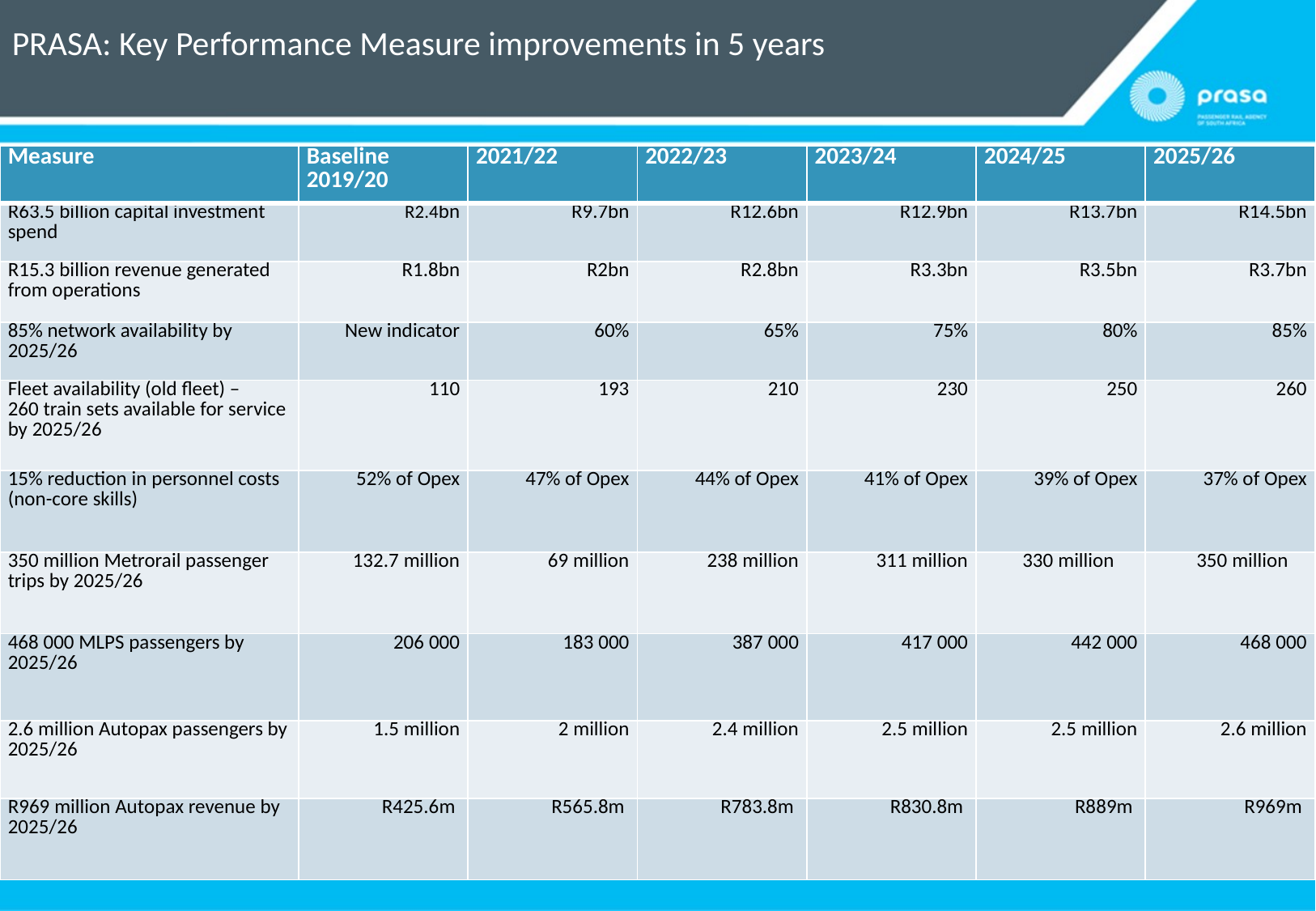

# PRASA: Key Performance Measure improvements in 5 years
| Measure | Baseline 2019/20 | 2021/22 | 2022/23 | 2023/24 | 2024/25 | 2025/26 |
| --- | --- | --- | --- | --- | --- | --- |
| R63.5 billion capital investment spend | R2.4bn | R9.7bn | R12.6bn | R12.9bn | R13.7bn | R14.5bn |
| R15.3 billion revenue generated from operations | R1.8bn | R2bn | R2.8bn | R3.3bn | R3.5bn | R3.7bn |
| 85% network availability by 2025/26 | New indicator | 60% | 65% | 75% | 80% | 85% |
| Fleet availability (old fleet) – 260 train sets available for service by 2025/26 | 110 | 193 | 210 | 230 | 250 | 260 |
| 15% reduction in personnel costs (non-core skills) | 52% of Opex | 47% of Opex | 44% of Opex | 41% of Opex | 39% of Opex | 37% of Opex |
| 350 million Metrorail passenger trips by 2025/26 | 132.7 million | 69 million | 238 million | 311 million | 330 million | 350 million |
| 468 000 MLPS passengers by 2025/26 | 206 000 | 183 000 | 387 000 | 417 000 | 442 000 | 468 000 |
| 2.6 million Autopax passengers by 2025/26 | 1.5 million | 2 million | 2.4 million | 2.5 million | 2.5 million | 2.6 million |
| R969 million Autopax revenue by 2025/26 | R425.6m | R565.8m | R783.8m | R830.8m | R889m | R969m |